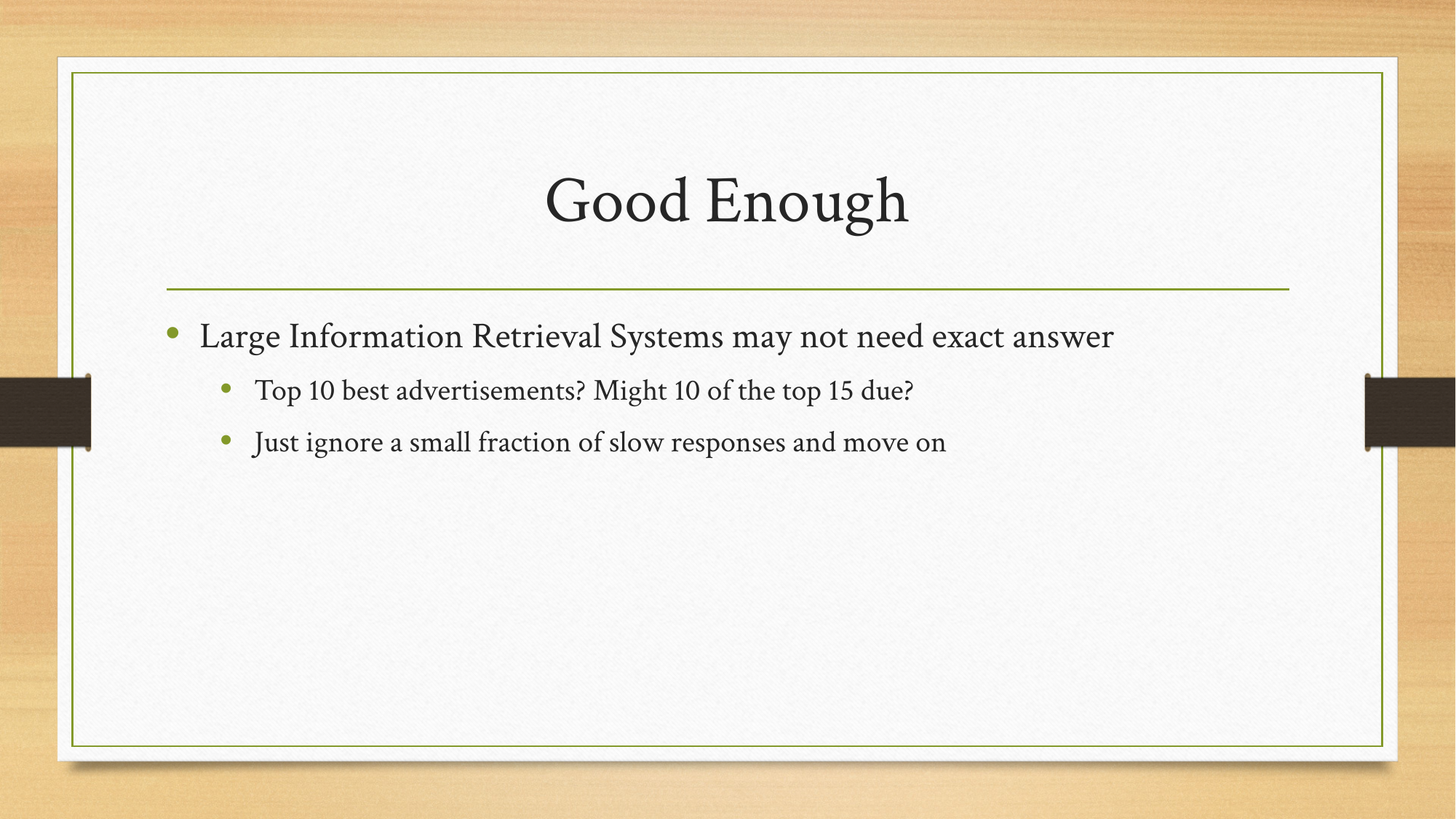

# Good Enough
Large Information Retrieval Systems may not need exact answer
Top 10 best advertisements? Might 10 of the top 15 due?
Just ignore a small fraction of slow responses and move on